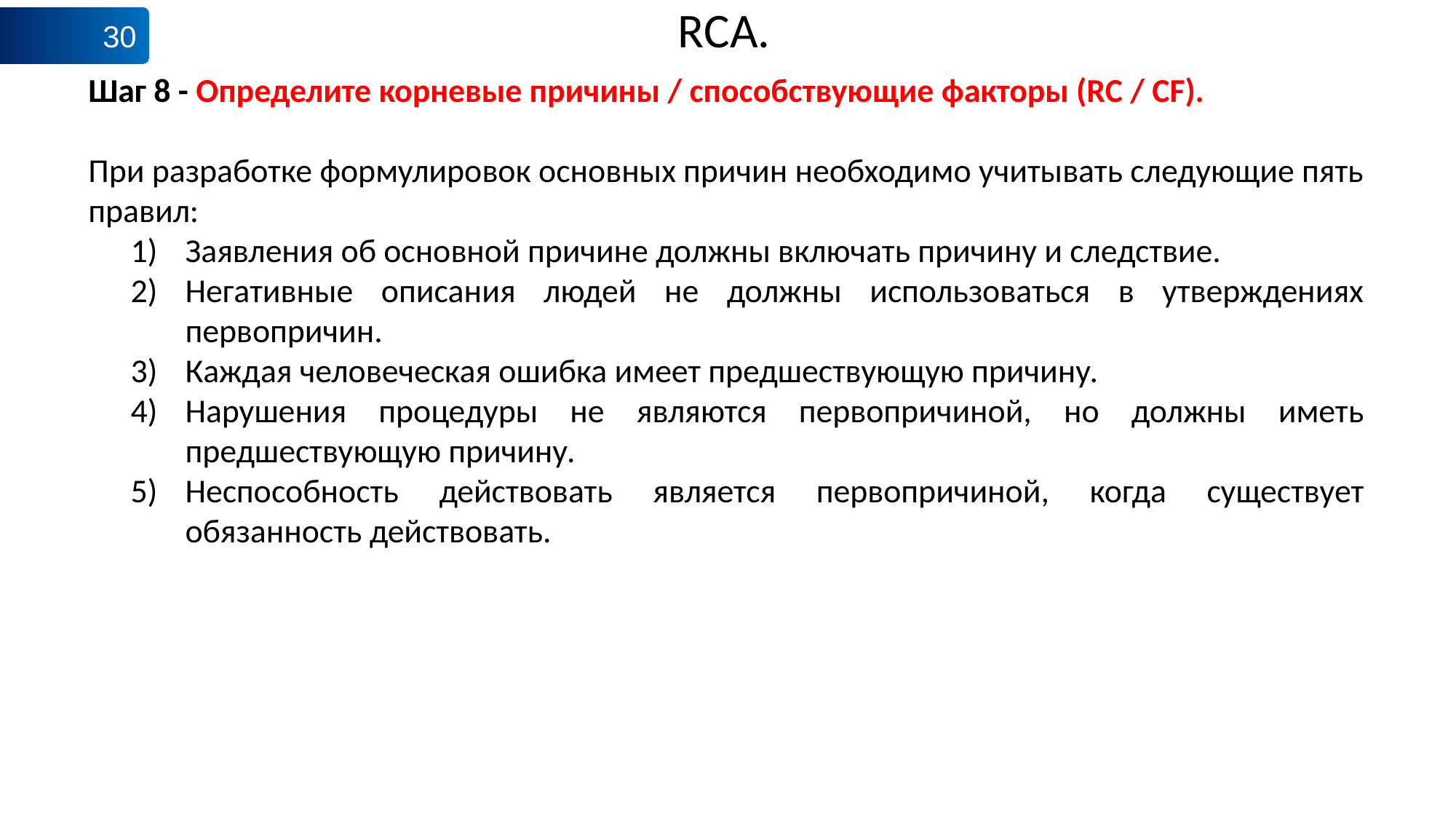

# RCA.
30
Шаг 8 - Определите корневые причины / способствующие факторы (RC / CF).

При разработке формулировок основных причин необходимо учитывать следующие пять правил:
Заявления об основной причине должны включать причину и следствие.
Негативные описания людей не должны использоваться в утверждениях первопричин.
Каждая человеческая ошибка имеет предшествующую причину.
Нарушения процедуры не являются первопричиной, но должны иметь предшествующую причину.
Неспособность действовать является первопричиной, когда существует обязанность действовать.